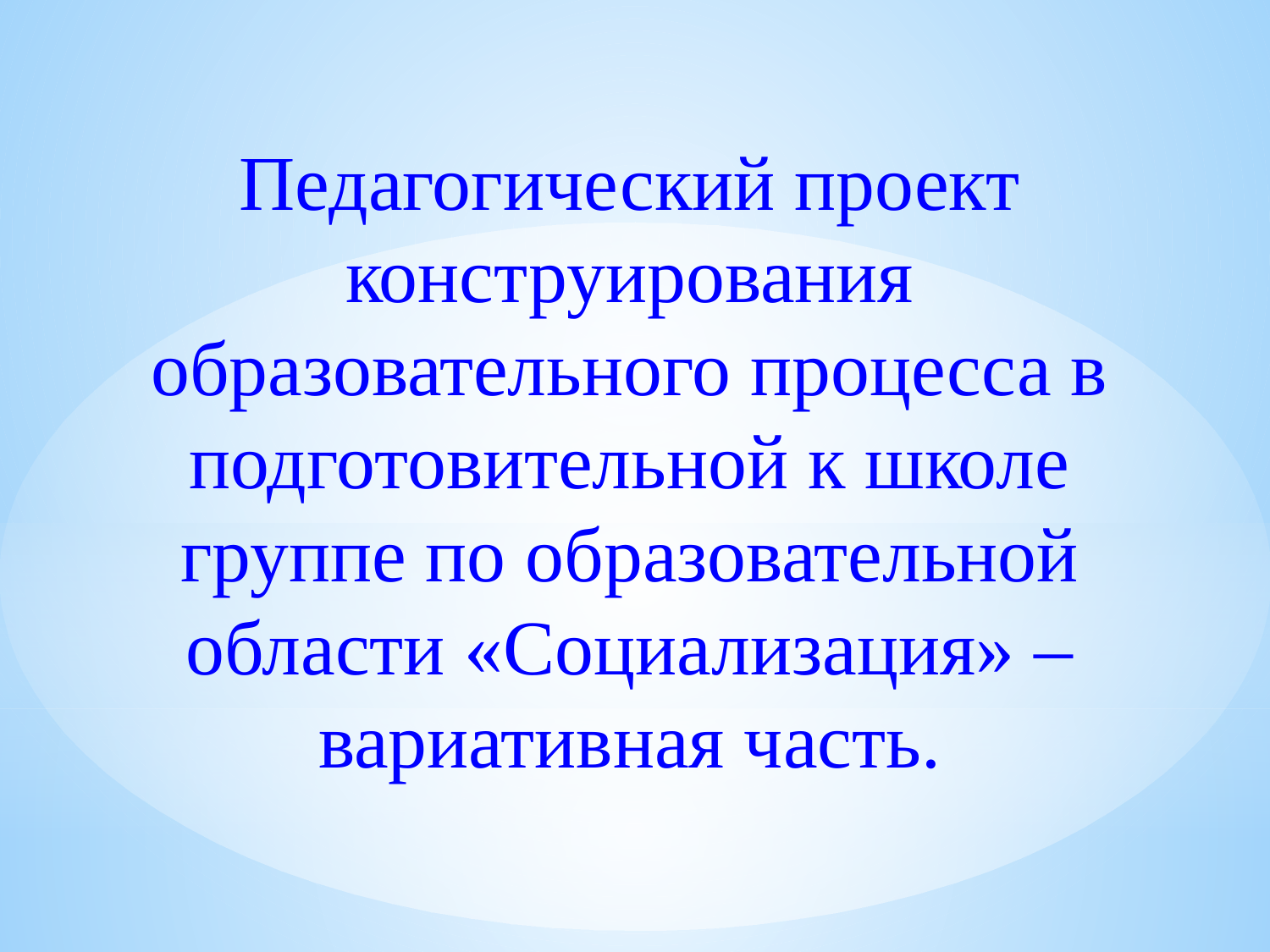

Педагогический проект конструирования образовательного процесса в подготовительной к школе группе по образовательной области «Социализация» – вариативная часть.